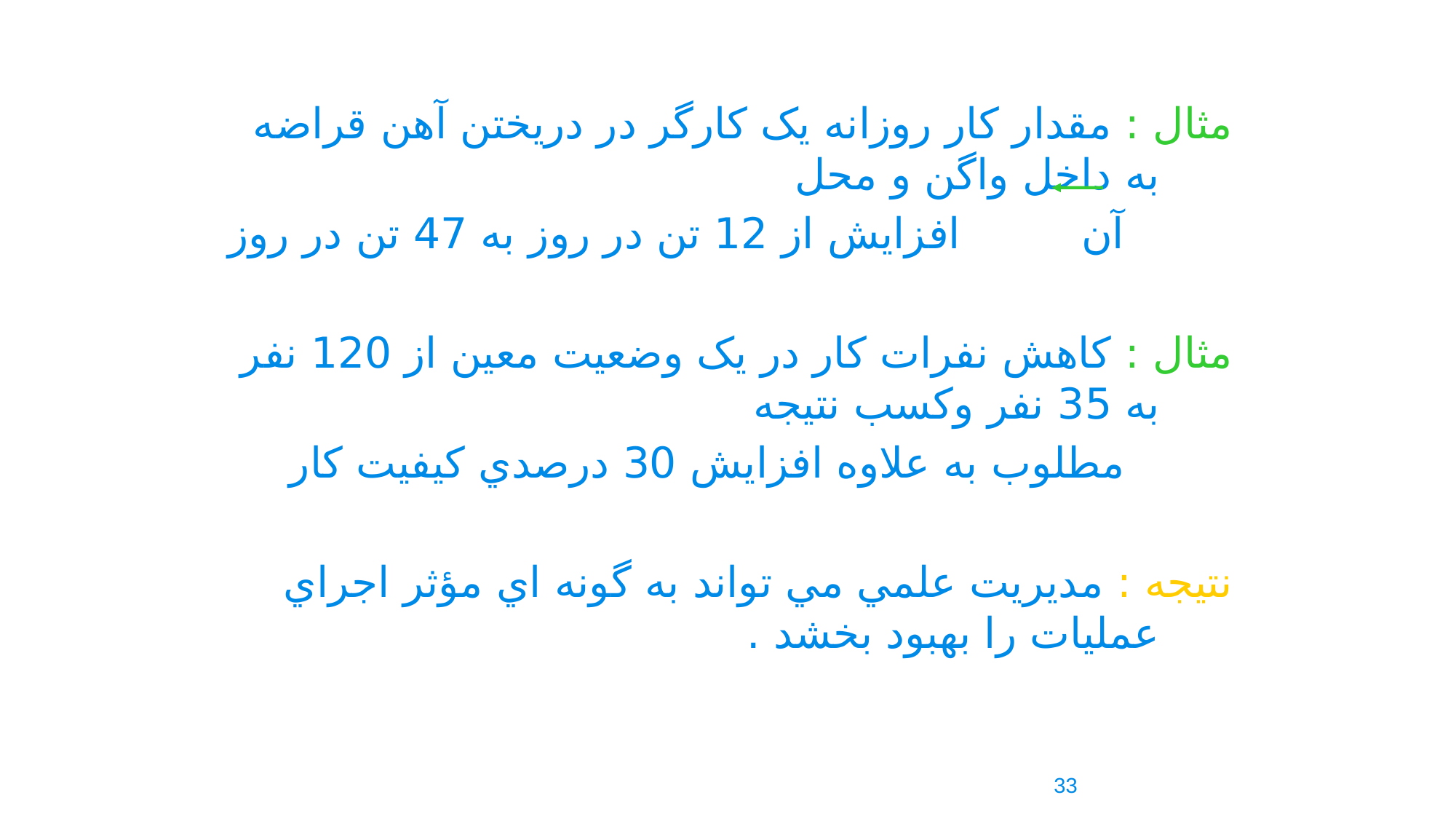

مثال : مقدار کار روزانه يک کارگر در دريختن آهن قراضه به داخل واگن و محل
        آن         افزايش از 12 تن در روز به 47 تن در روز

مثال : کاهش نفرات کار در يک وضعيت معين از 120 نفر به 35 نفر وکسب نتيجه
        مطلوب به علاوه افزايش 30 درصدي کيفيت کار

نتيجه : مديريت علمي مي تواند به گونه اي مؤثر اجراي عمليات را بهبود بخشد .

33